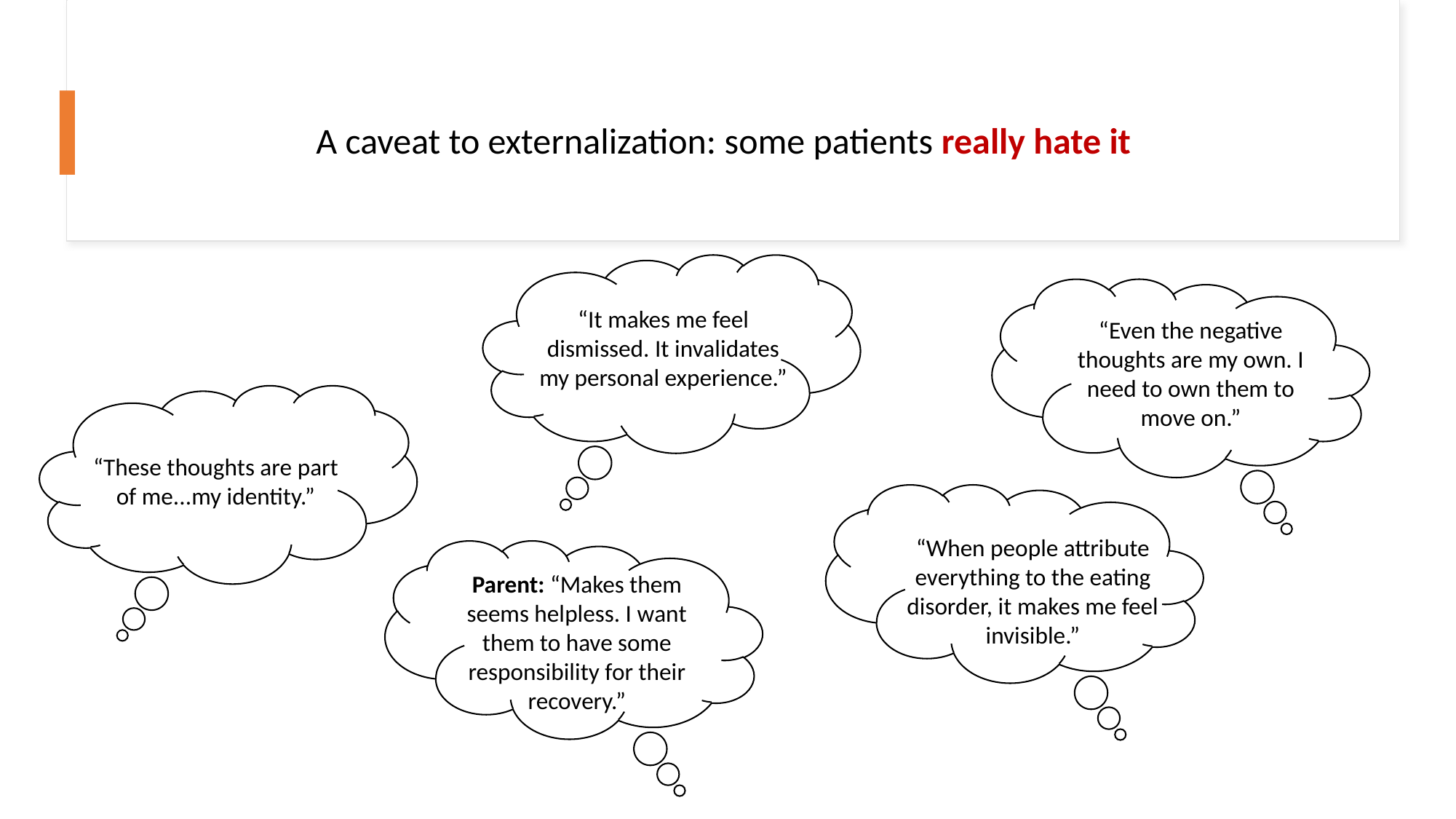

A caveat to externalization: some patients really hate it

“It makes me feel dismissed. It invalidates my personal experience.”

“Even the negative thoughts are my own. I need to own them to move on.”

“These thoughts are part of me...my identity.”

“When people attribute everything to the eating disorder, it makes me feel invisible.”

Parent: “Makes them seems helpless. I want them to have some responsibility for their recovery.”